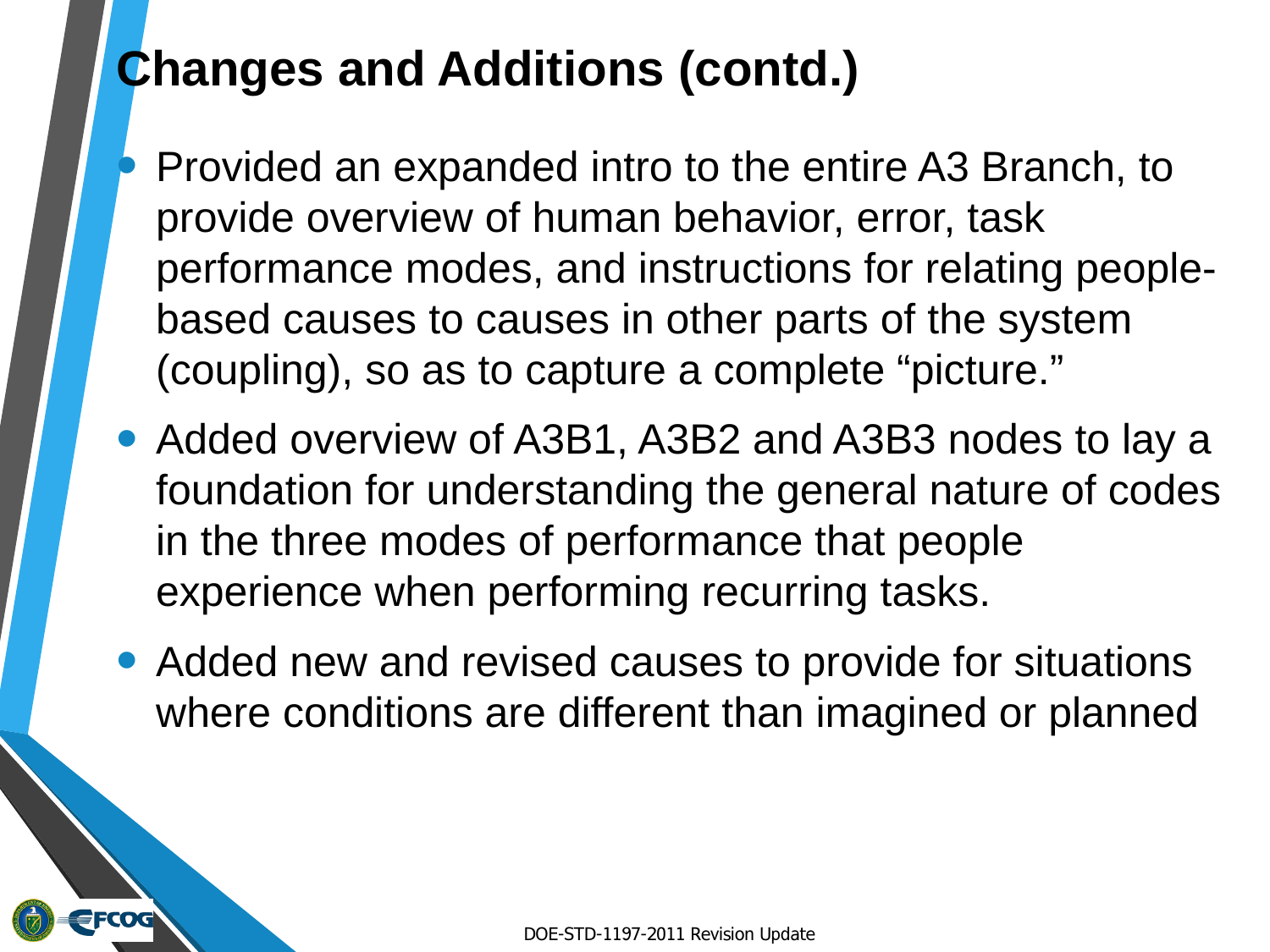

# Changes and Additions (contd.)
Provided an expanded intro to the entire A3 Branch, to provide overview of human behavior, error, task performance modes, and instructions for relating people-based causes to causes in other parts of the system (coupling), so as to capture a complete “picture.”
Added overview of A3B1, A3B2 and A3B3 nodes to lay a foundation for understanding the general nature of codes in the three modes of performance that people experience when performing recurring tasks.
Added new and revised causes to provide for situations where conditions are different than imagined or planned